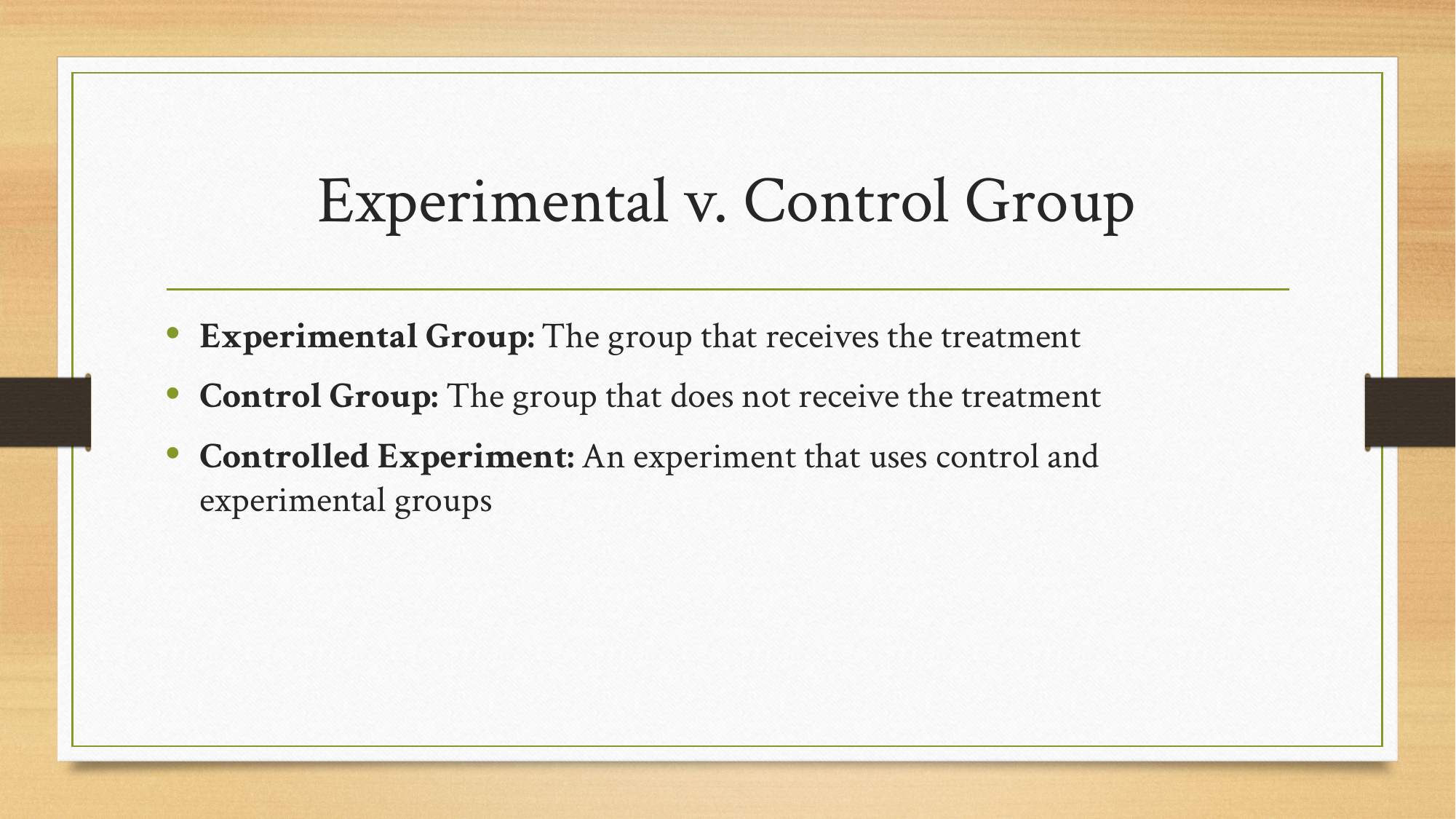

# Experimental v. Control Group
Experimental Group: The group that receives the treatment
Control Group: The group that does not receive the treatment
Controlled Experiment: An experiment that uses control and experimental groups